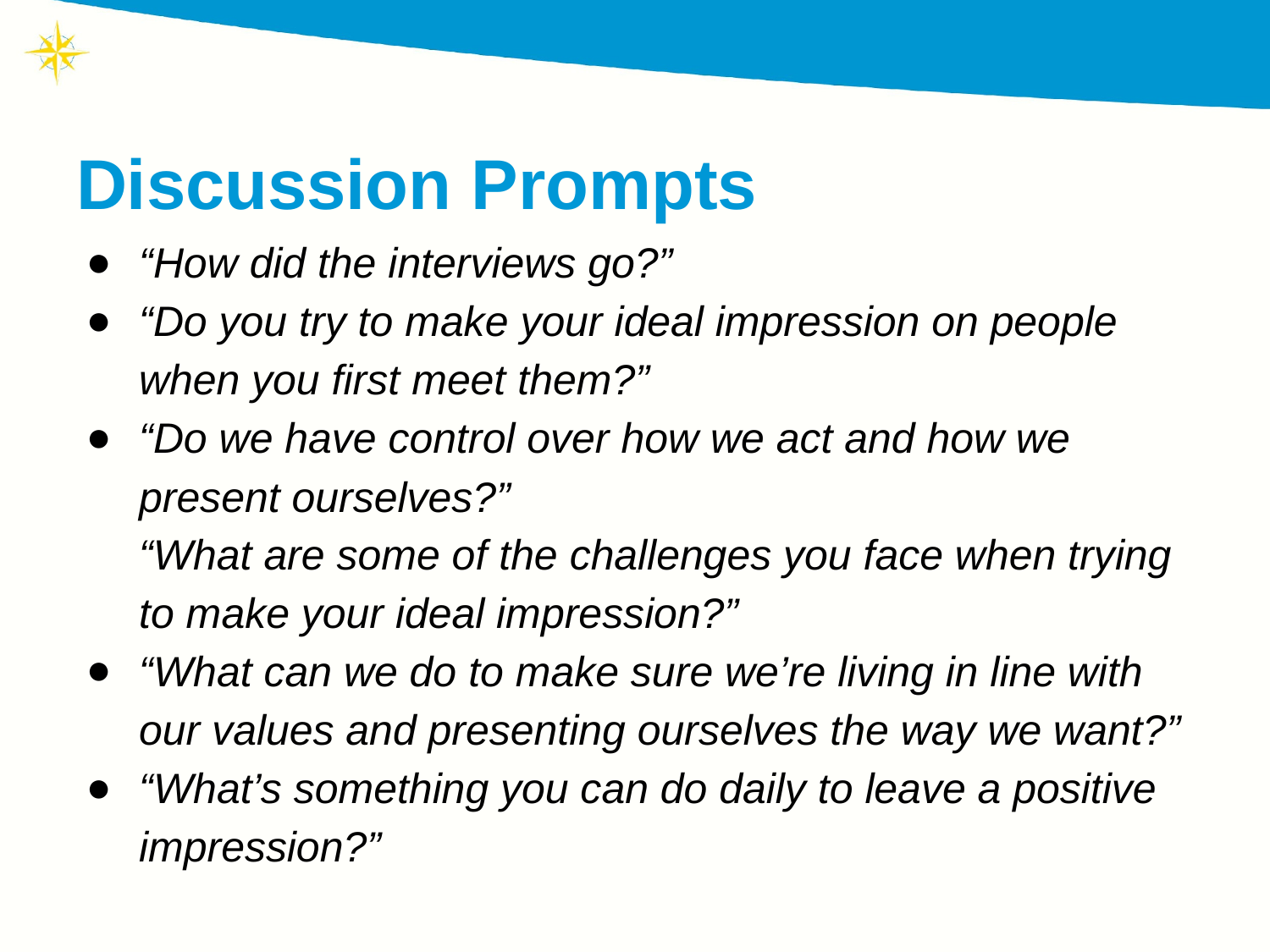

# Discussion Prompts
“How did the interviews go?”
“Do you try to make your ideal impression on people when you first meet them?”
“Do we have control over how we act and how we present ourselves?”
“What are some of the challenges you face when trying to make your ideal impression?”
“What can we do to make sure we’re living in line with our values and presenting ourselves the way we want?”
“What’s something you can do daily to leave a positive impression?”